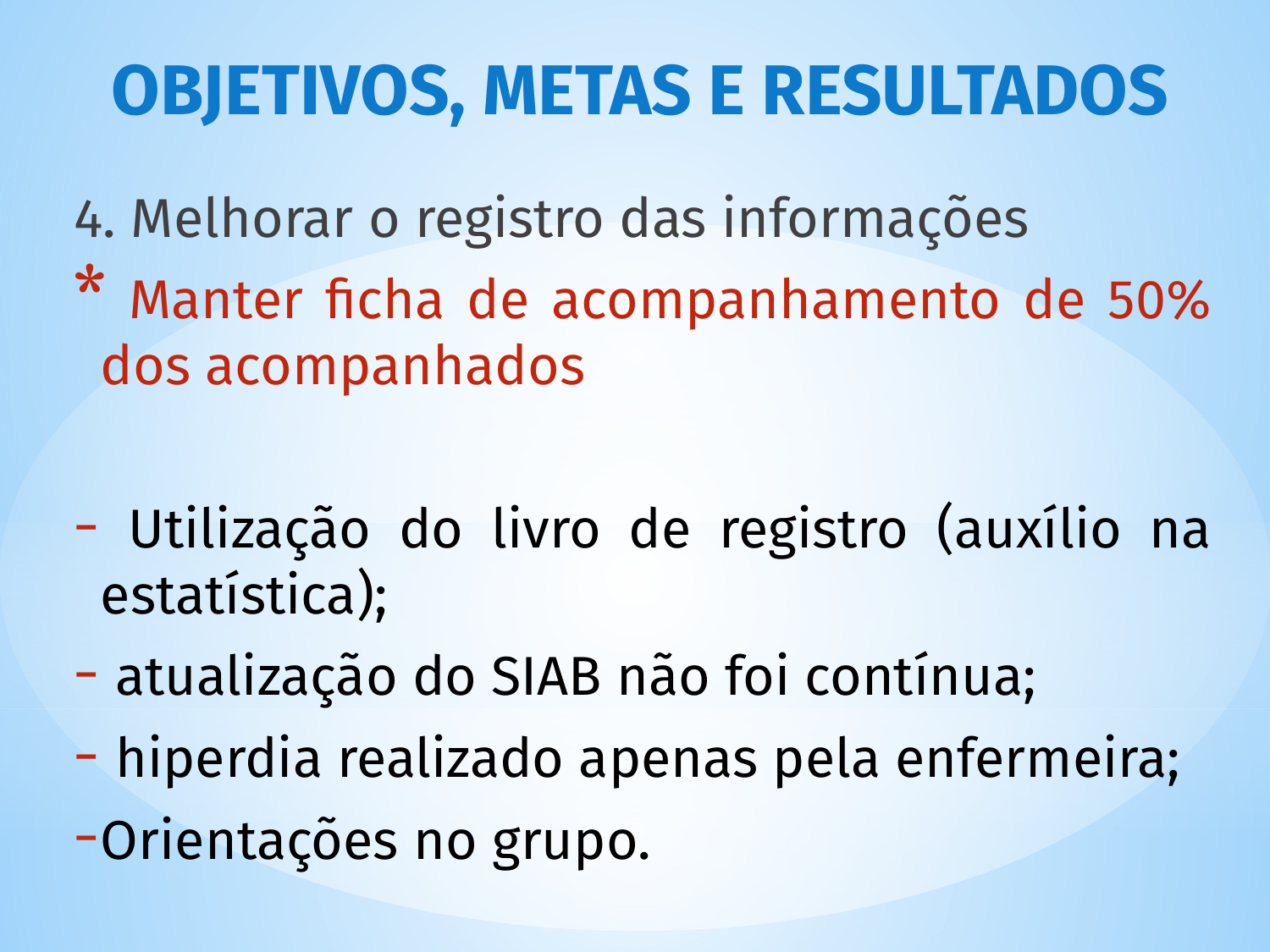

OBJETIVOS, METAS E RESULTADOS
4. Melhorar o registro das informações
 Manter ficha de acompanhamento de 50% dos acompanhados

 Utilização do livro de registro (auxílio na estatística);
 atualização do SIAB não foi contínua;
 hiperdia realizado apenas pela enfermeira;
Orientações no grupo.